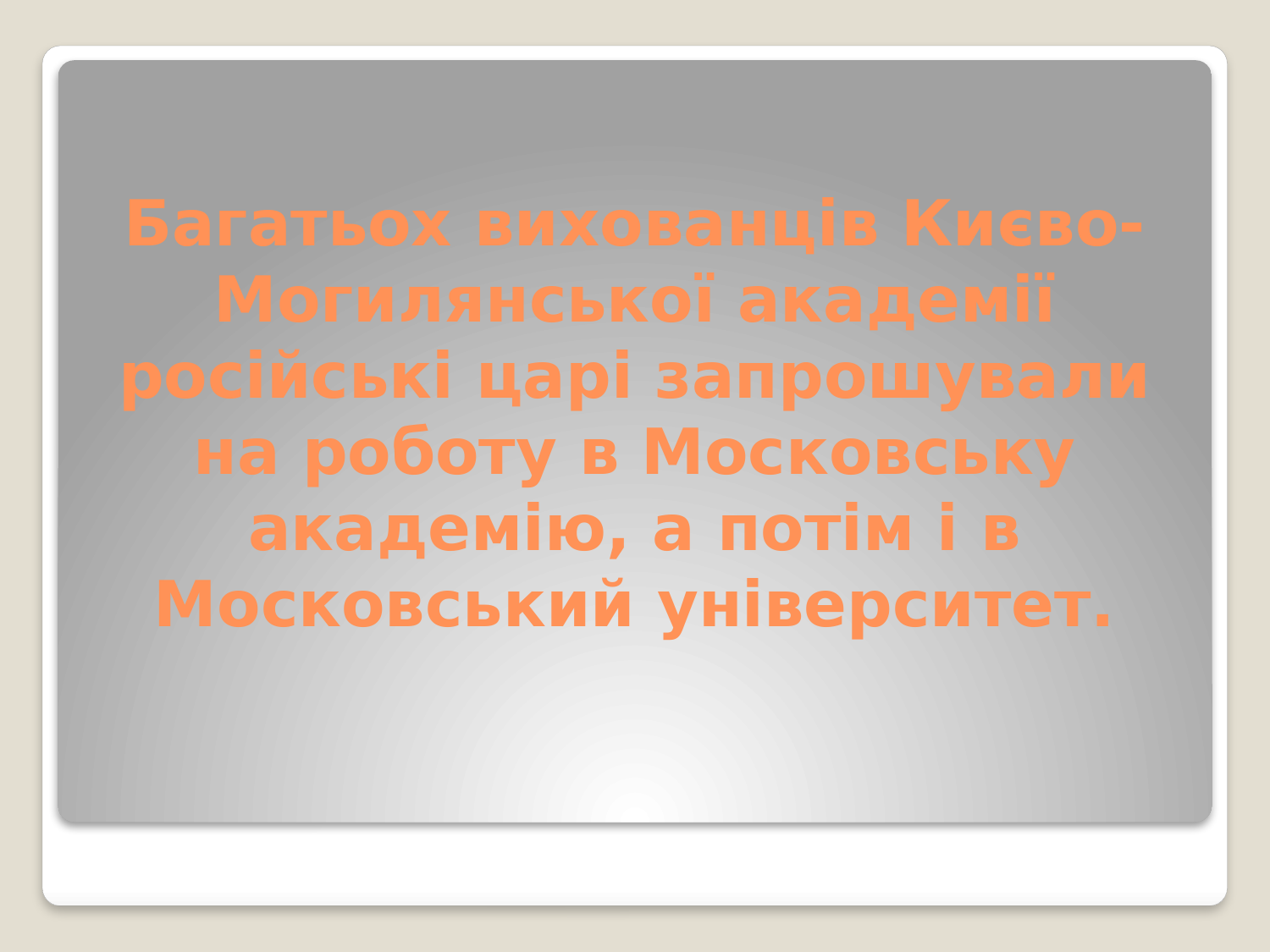

# Багатьох вихованців Києво-Могилянської академії російські царі запрошували на роботу в Московську академію, а потім і в Московський університет.